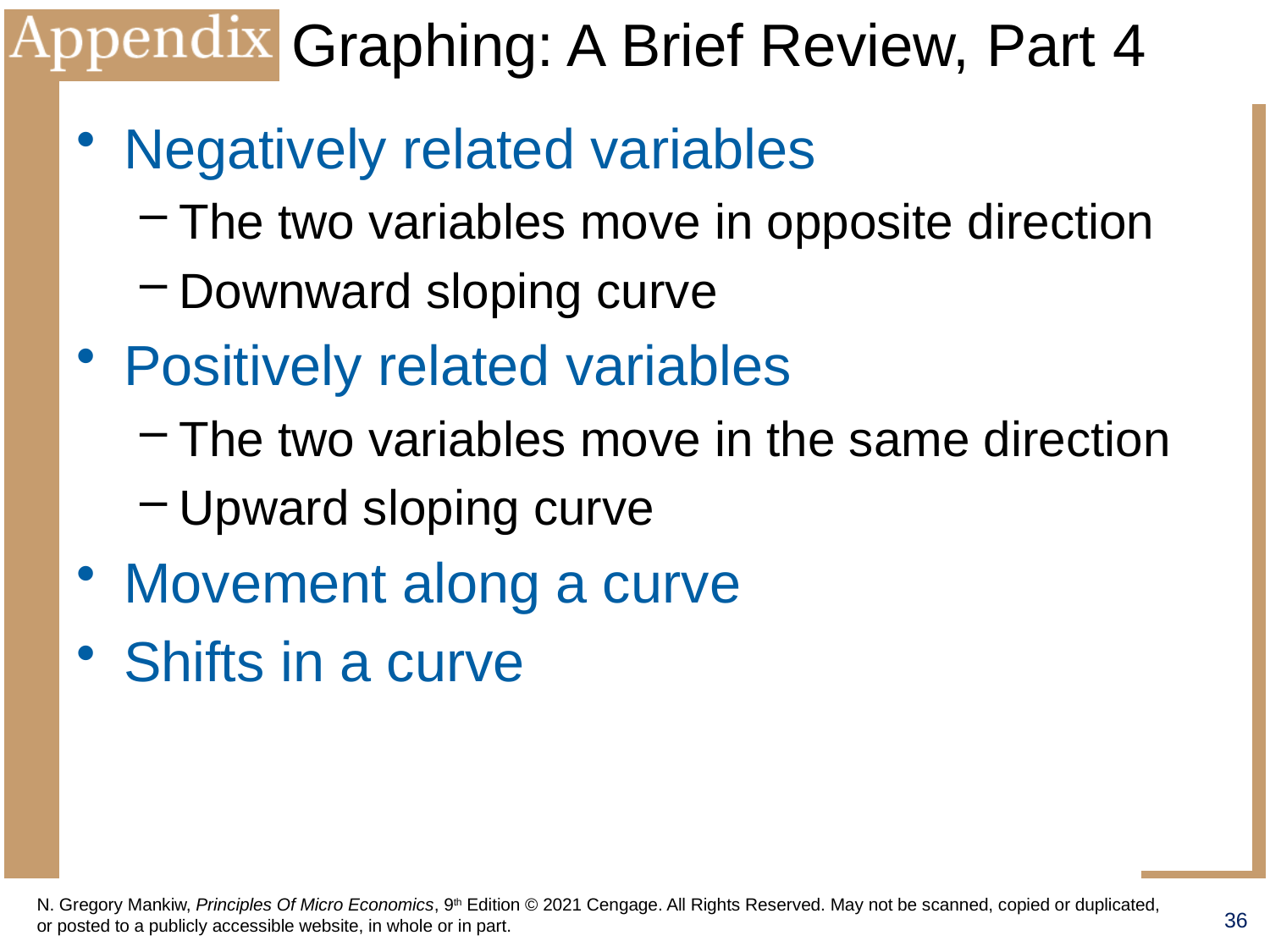

# Graphing: A Brief Review, Part 4
Negatively related variables
The two variables move in opposite direction
Downward sloping curve
Positively related variables
The two variables move in the same direction
Upward sloping curve
Movement along a curve
Shifts in a curve
36